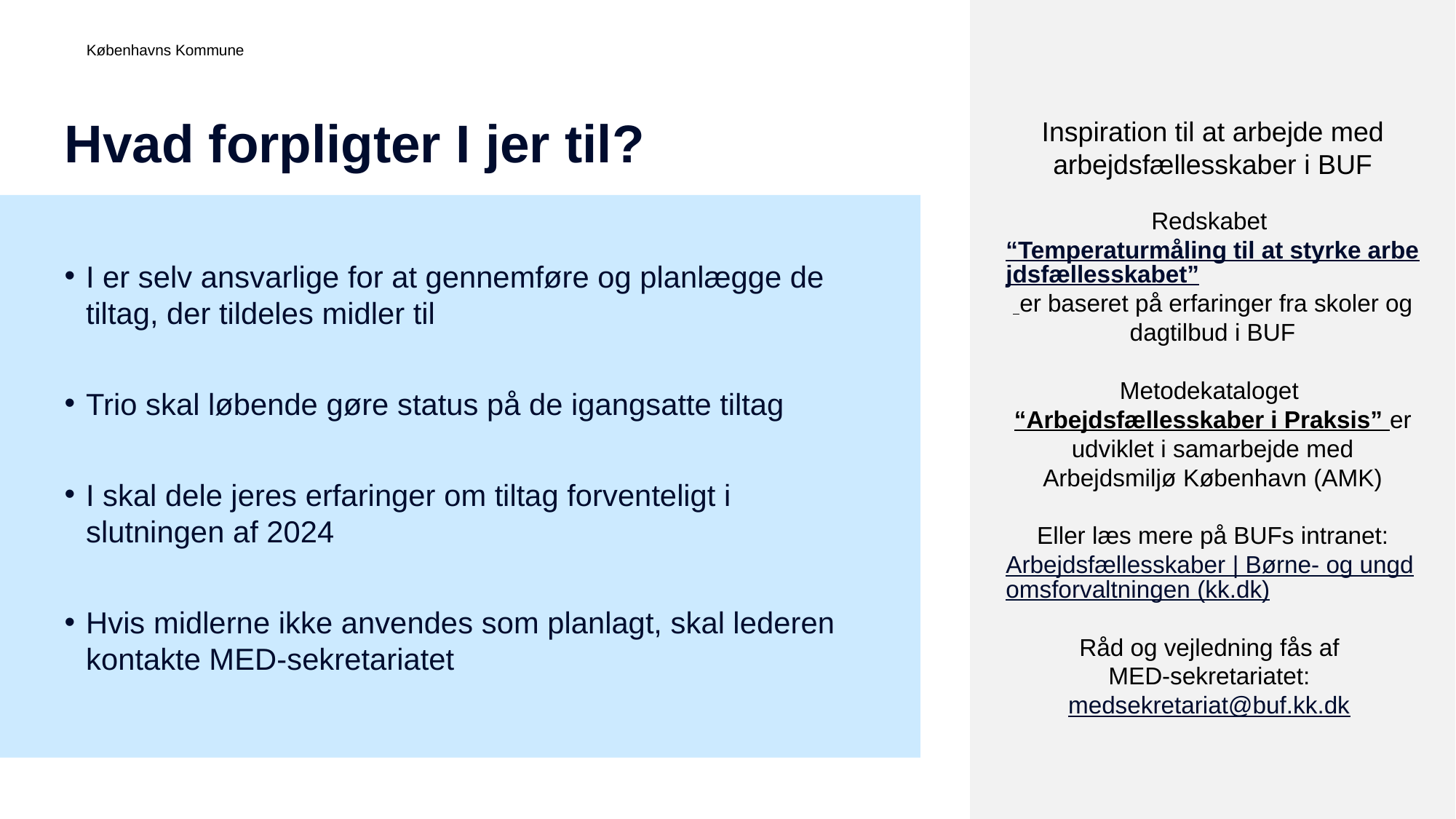

Hvad forpligter I jer til?
Inspiration til at arbejde med arbejdsfællesskaber i BUF

Redskabet “Temperaturmåling til at styrke arbejdsfællesskabet” er baseret på erfaringer fra skoler og dagtilbud i BUF

Metodekataloget “Arbejdsfællesskaber i Praksis” er udviklet i samarbejde med Arbejdsmiljø København (AMK)
Eller læs mere på BUFs intranet:
Arbejdsfællesskaber | Børne- og ungdomsforvaltningen (kk.dk)

Råd og vejledning fås af
MED-sekretariatet: medsekretariat@buf.kk.dk

I er selv ansvarlige for at gennemføre og planlægge de tiltag, der tildeles midler til

Trio skal løbende gøre status på de igangsatte tiltag

I skal dele jeres erfaringer om tiltag forventeligt i slutningen af 2024

Hvis midlerne ikke anvendes som planlagt, skal lederen kontakte MED-sekretariatet

5